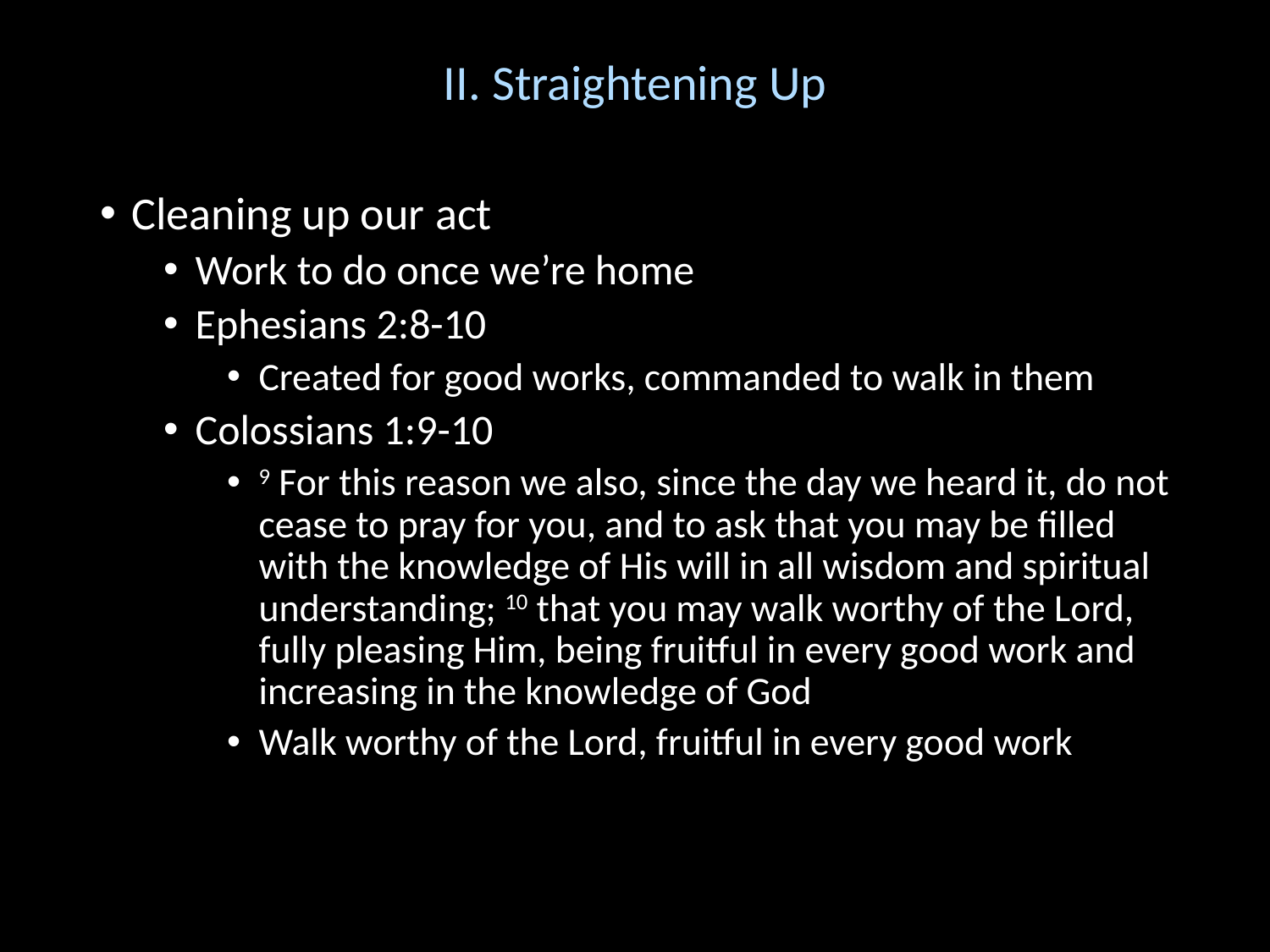

# II. Straightening Up
Cleaning up our act
Work to do once we’re home
Ephesians 2:8-10
Created for good works, commanded to walk in them
Colossians 1:9-10
9 For this reason we also, since the day we heard it, do not cease to pray for you, and to ask that you may be filled with the knowledge of His will in all wisdom and spiritual understanding; 10 that you may walk worthy of the Lord, fully pleasing Him, being fruitful in every good work and increasing in the knowledge of God
Walk worthy of the Lord, fruitful in every good work